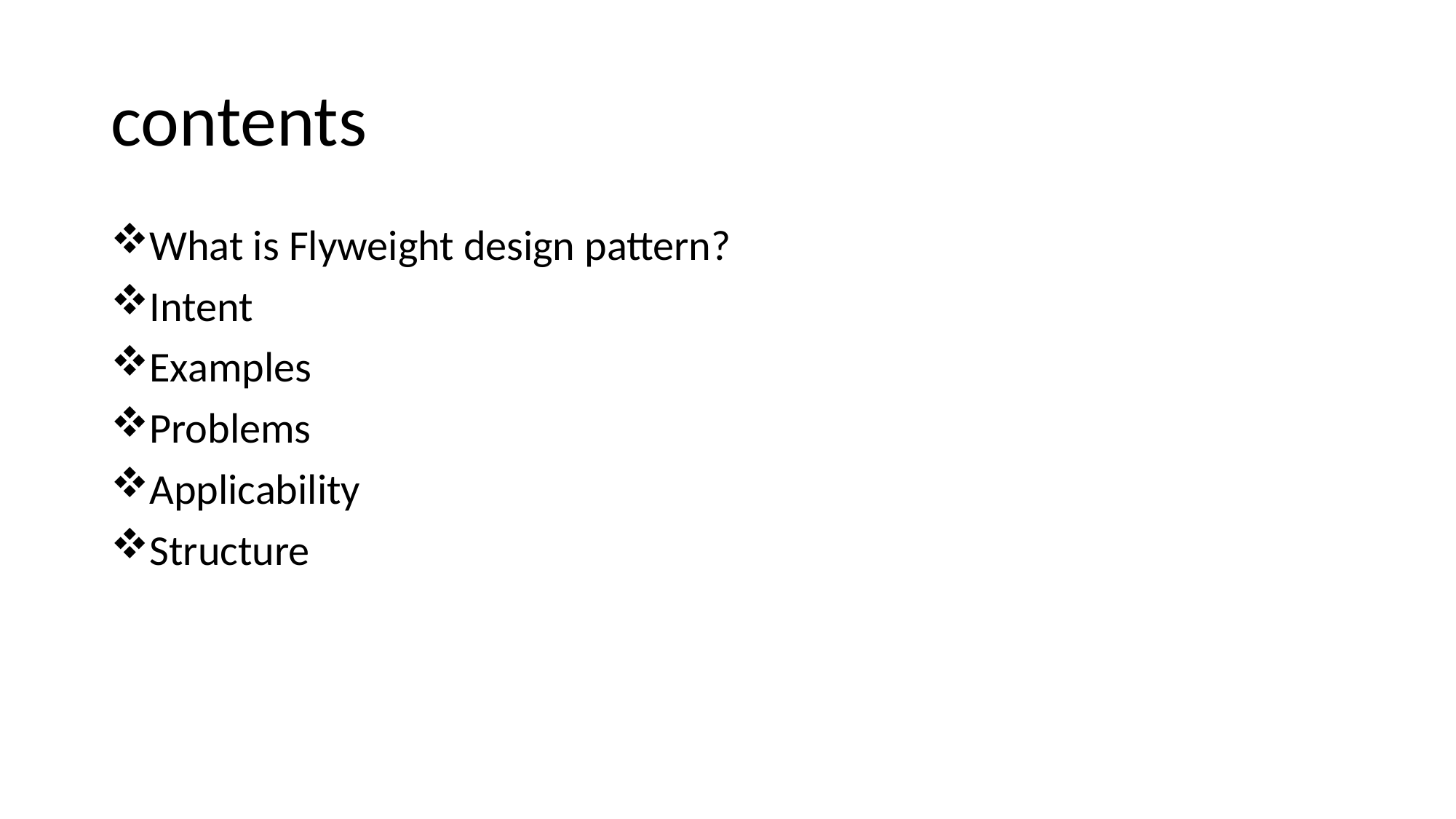

# contents
What is Flyweight design pattern?
Intent
Examples
Problems
Applicability
Structure